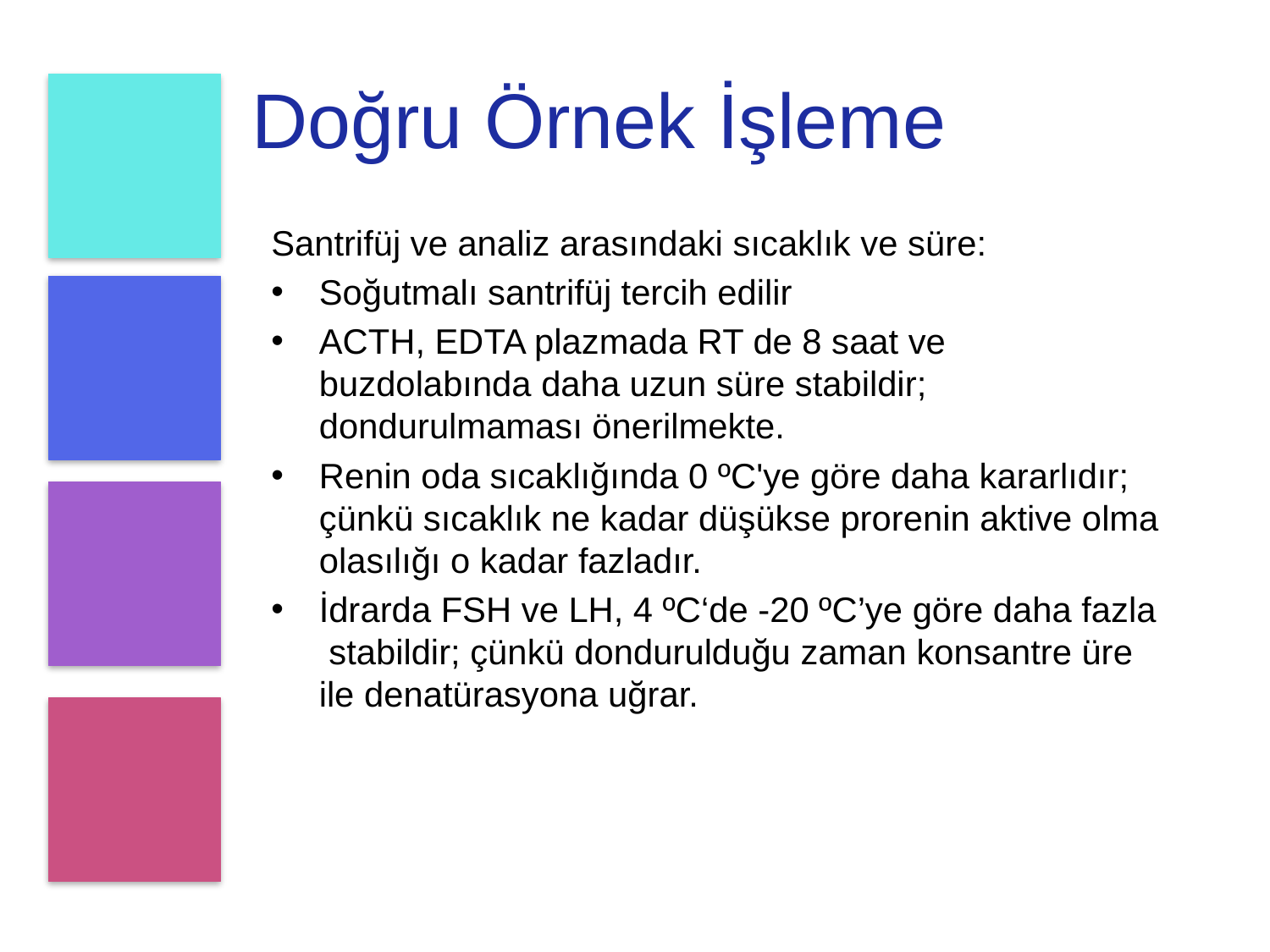

# Doğru Örnek İşleme

Santrifüj ve analiz arasındaki sıcaklık ve süre:
Soğutmalı santrifüj tercih edilir
ACTH, EDTA plazmada RT de 8 saat ve buzdolabında daha uzun süre stabildir; dondurulmaması önerilmekte.
Renin oda sıcaklığında 0 ºC'ye göre daha kararlıdır; çünkü sıcaklık ne kadar düşükse prorenin aktive olma olasılığı o kadar fazladır.
İdrarda FSH ve LH, 4 ºC‘de -20 ºC’ye göre daha fazla  stabildir; çünkü dondurulduğu zaman konsantre üre ile denatürasyona uğrar.